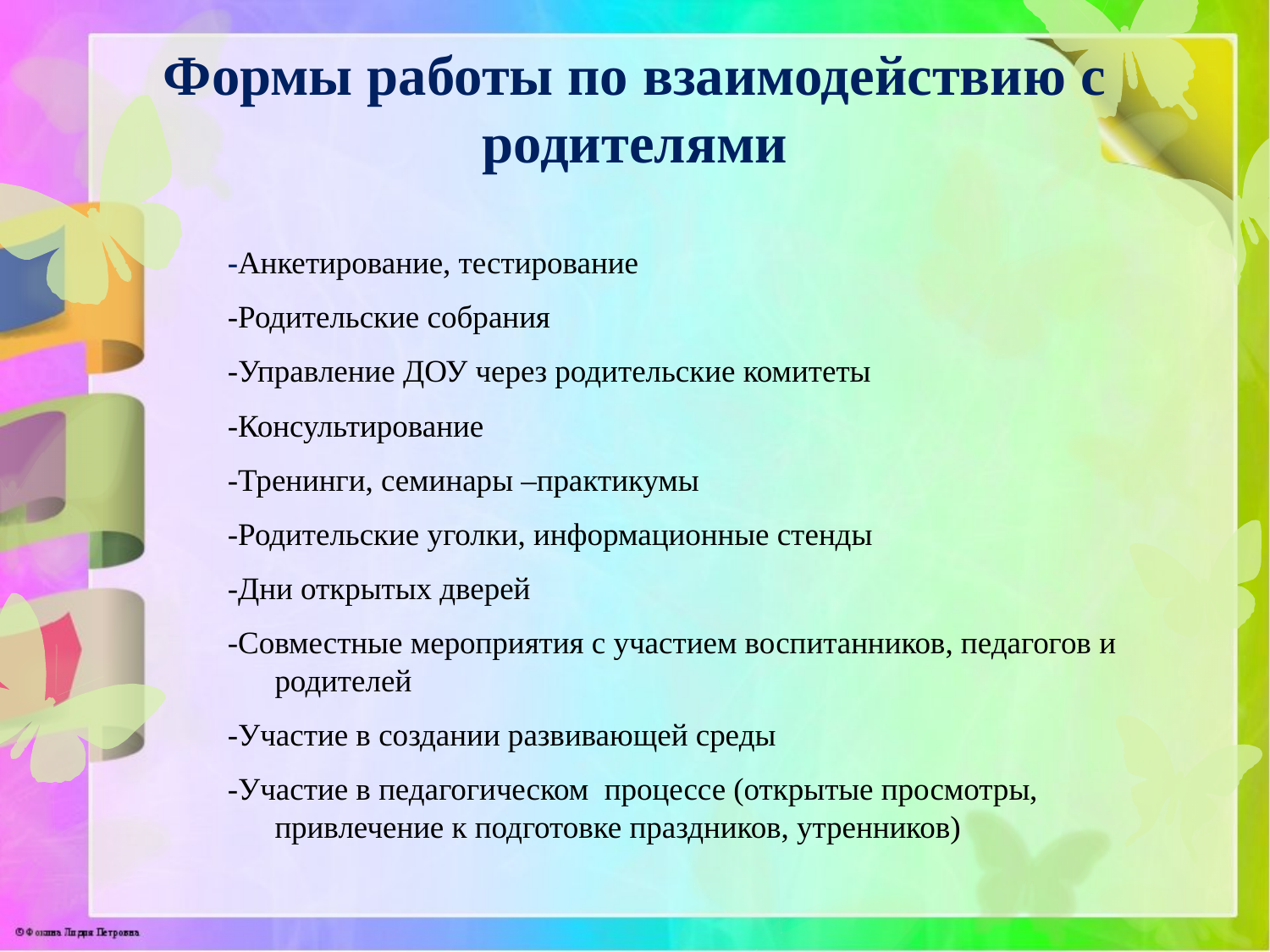

# Формы работы по взаимодействию с родителями
-Анкетирование, тестирование
-Родительские собрания
-Управление ДОУ через родительские комитеты
-Консультирование
-Тренинги, семинары –практикумы
-Родительские уголки, информационные стенды
-Дни открытых дверей
-Совместные мероприятия с участием воспитанников, педагогов и родителей
-Участие в создании развивающей среды
-Участие в педагогическом  процессе (открытые просмотры, привлечение к подготовке праздников, утренников)